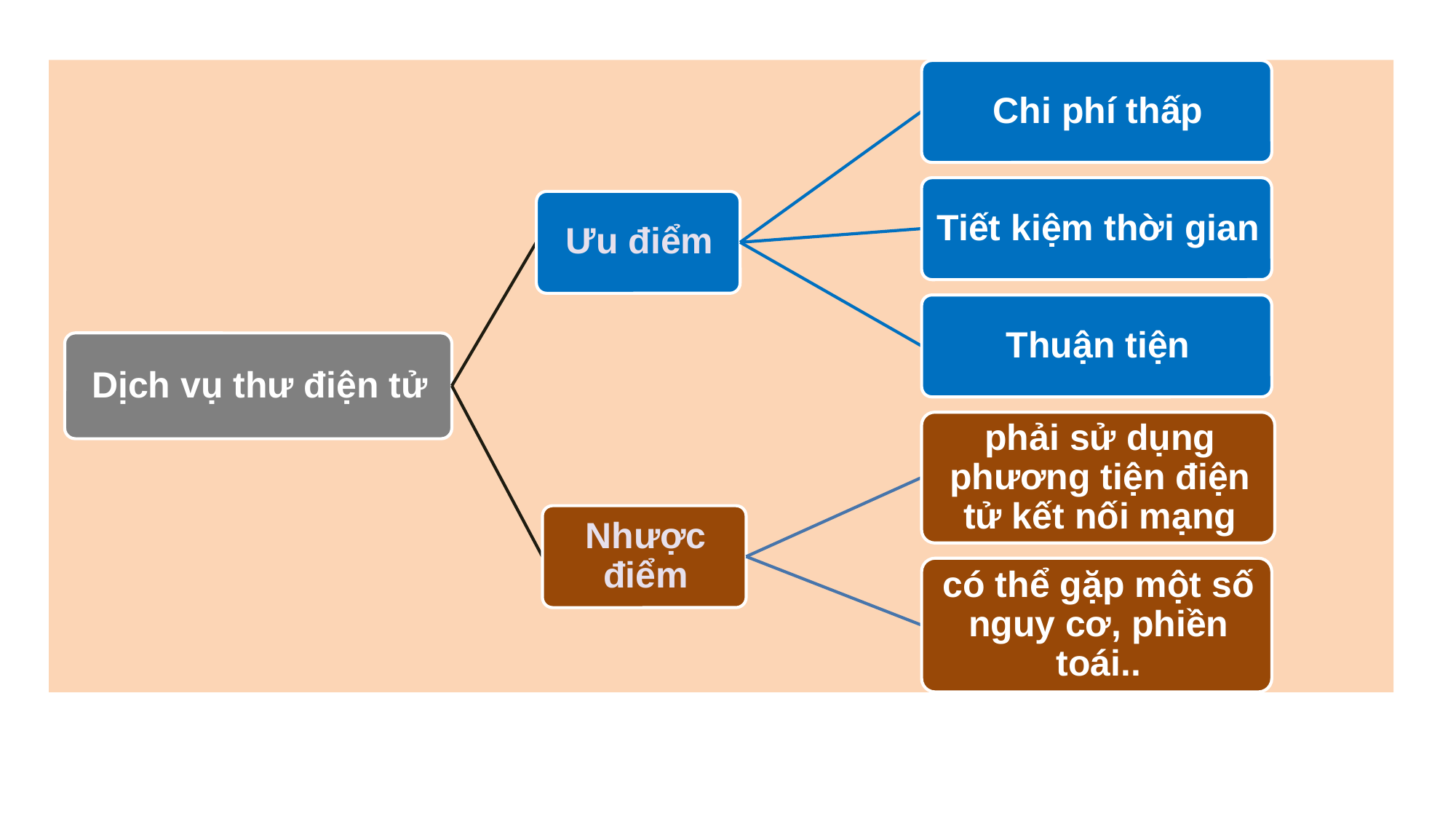

Dịch vụ thư điện tử

Ưu điểm

Chi phí thấp

Tiết kiệm thời gian

Thuận tiện

Nhược điểm

phải sử dụng phương tiện điện tử kết nối mạng

có thể gặp một số nguy cơ, phiền toái..